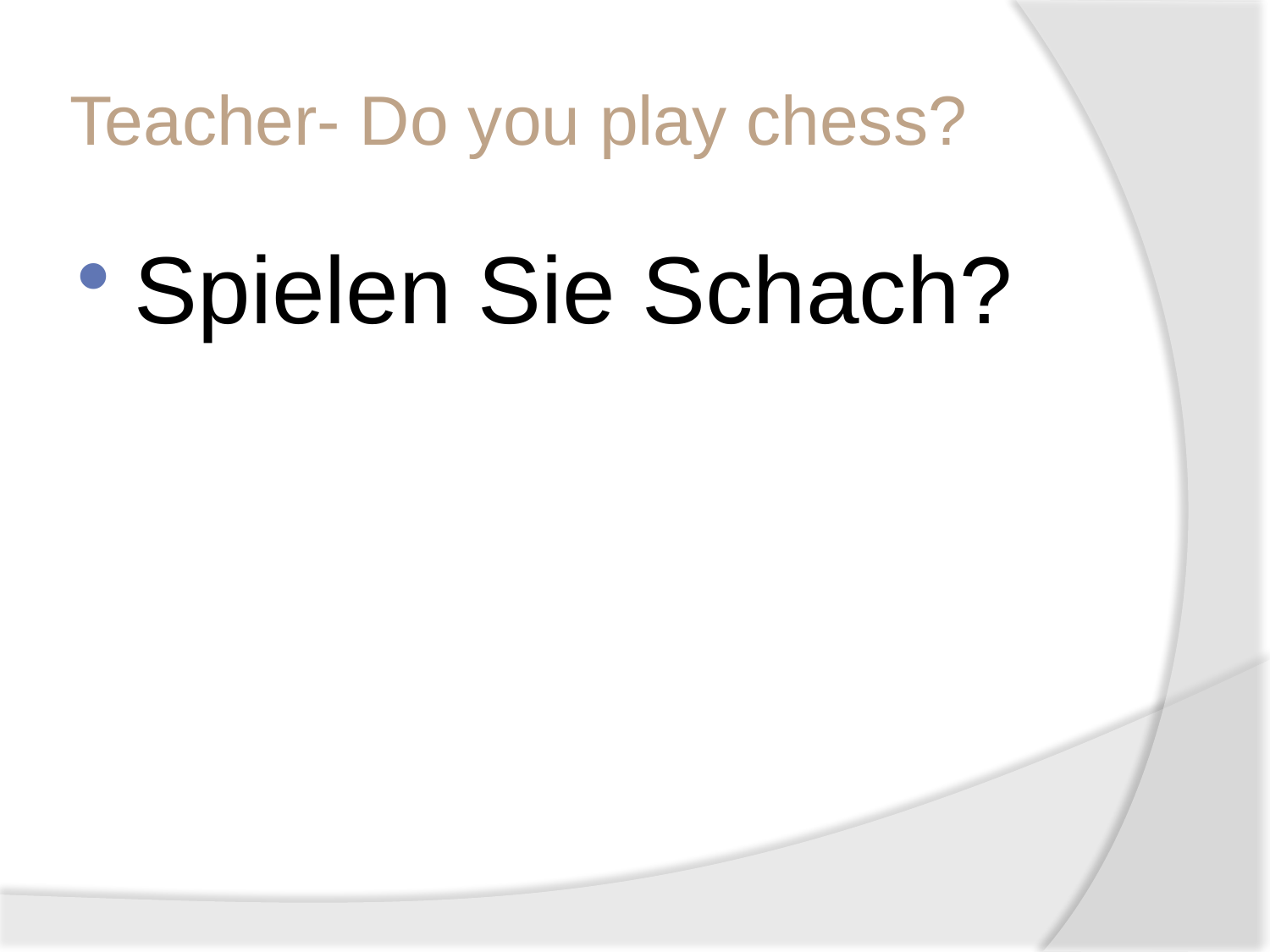

# Teacher- Do you play chess?
Spielen Sie Schach?